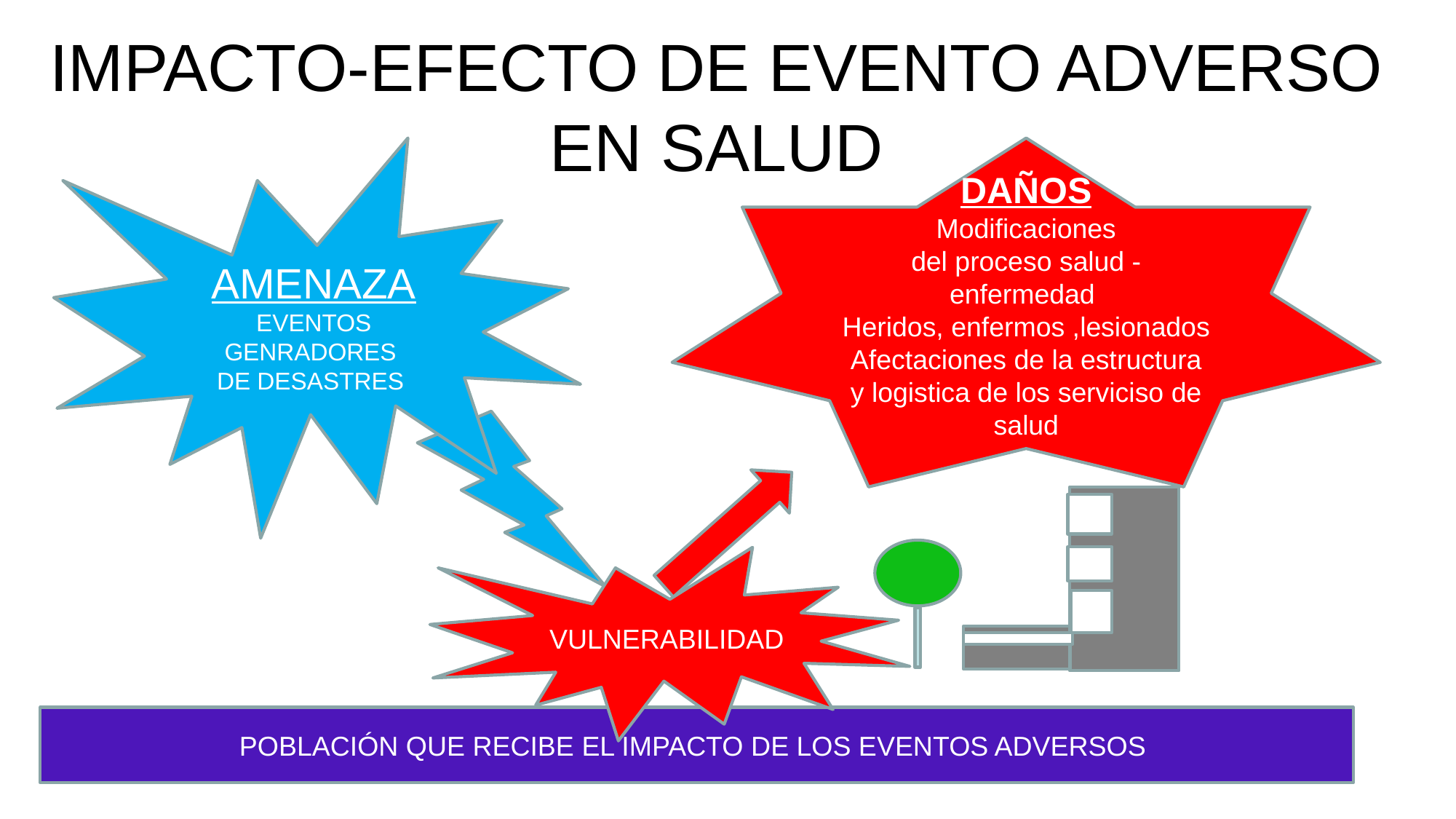

# IMPACTO-EFECTO DE EVENTO ADVERSO EN SALUD
AMENAZA
EVENTOS GENRADORES
DE DESASTRES
DAÑOS
Modificaciones
del proceso salud -enfermedad
Heridos, enfermos ,lesionados
Afectaciones de la estructura y logistica de los serviciso de salud

VULNERABILIDAD

POBLACIÓN QUE RECIBE EL IMPACTO DE LOS EVENTOS ADVERSOS